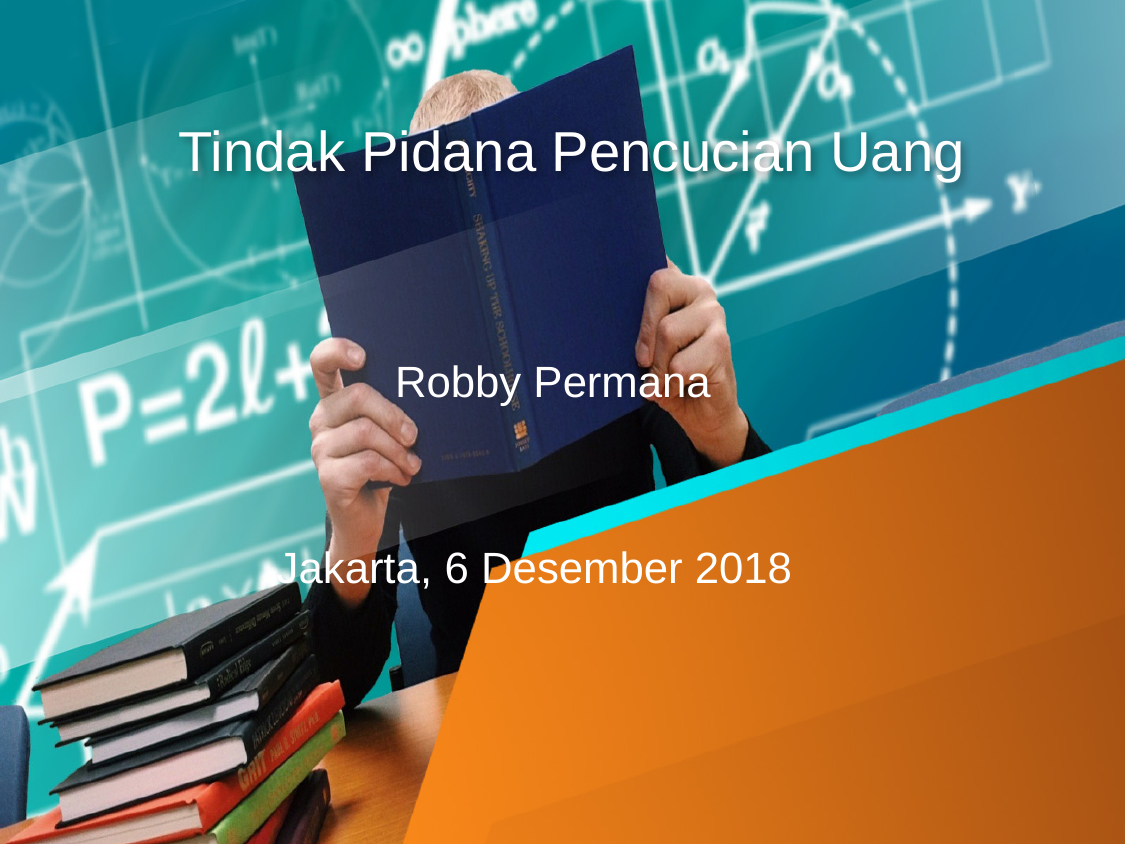

# Tindak Pidana Pencucian Uang
Robby Permana
Jakarta, 6 Desember 2018